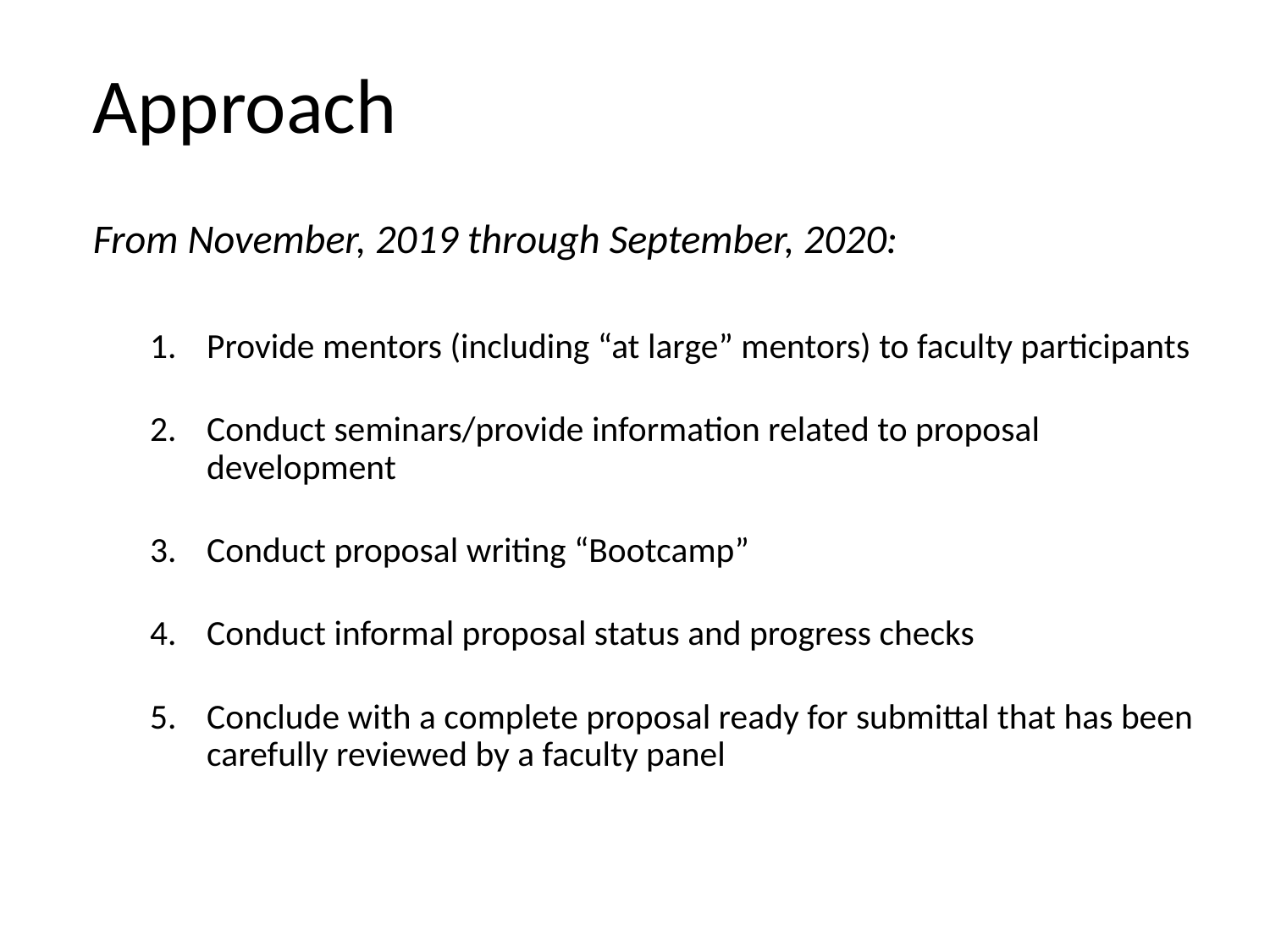

# Approach
From November, 2019 through September, 2020:

Provide mentors (including “at large” mentors) to faculty participants
Conduct seminars/provide information related to proposal development
Conduct proposal writing “Bootcamp”
Conduct informal proposal status and progress checks
Conclude with a complete proposal ready for submittal that has been carefully reviewed by a faculty panel